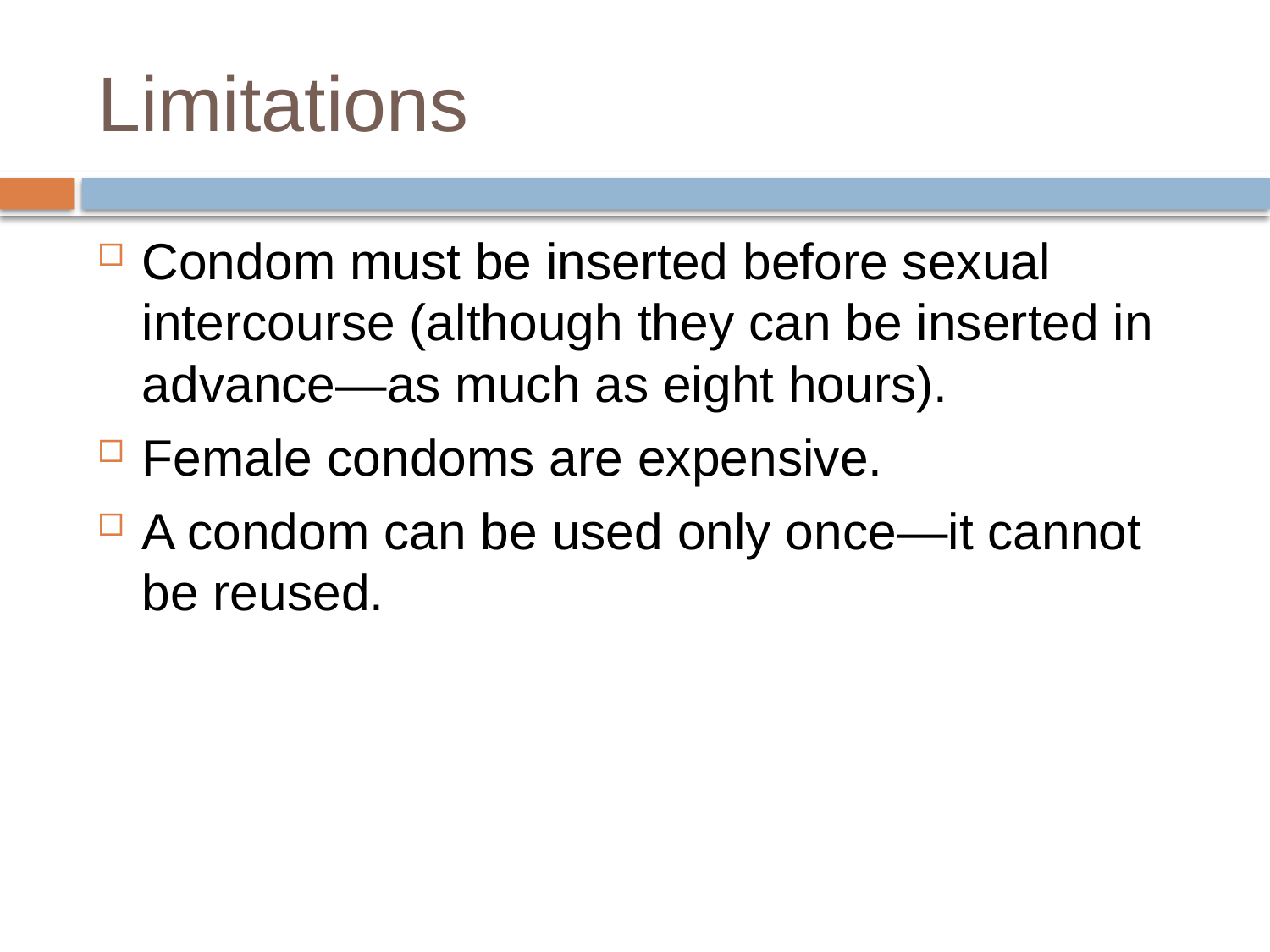

# Limitations
Condom must be inserted before sexual intercourse (although they can be inserted in advance—as much as eight hours).
Female condoms are expensive.
A condom can be used only once—it cannot be reused.